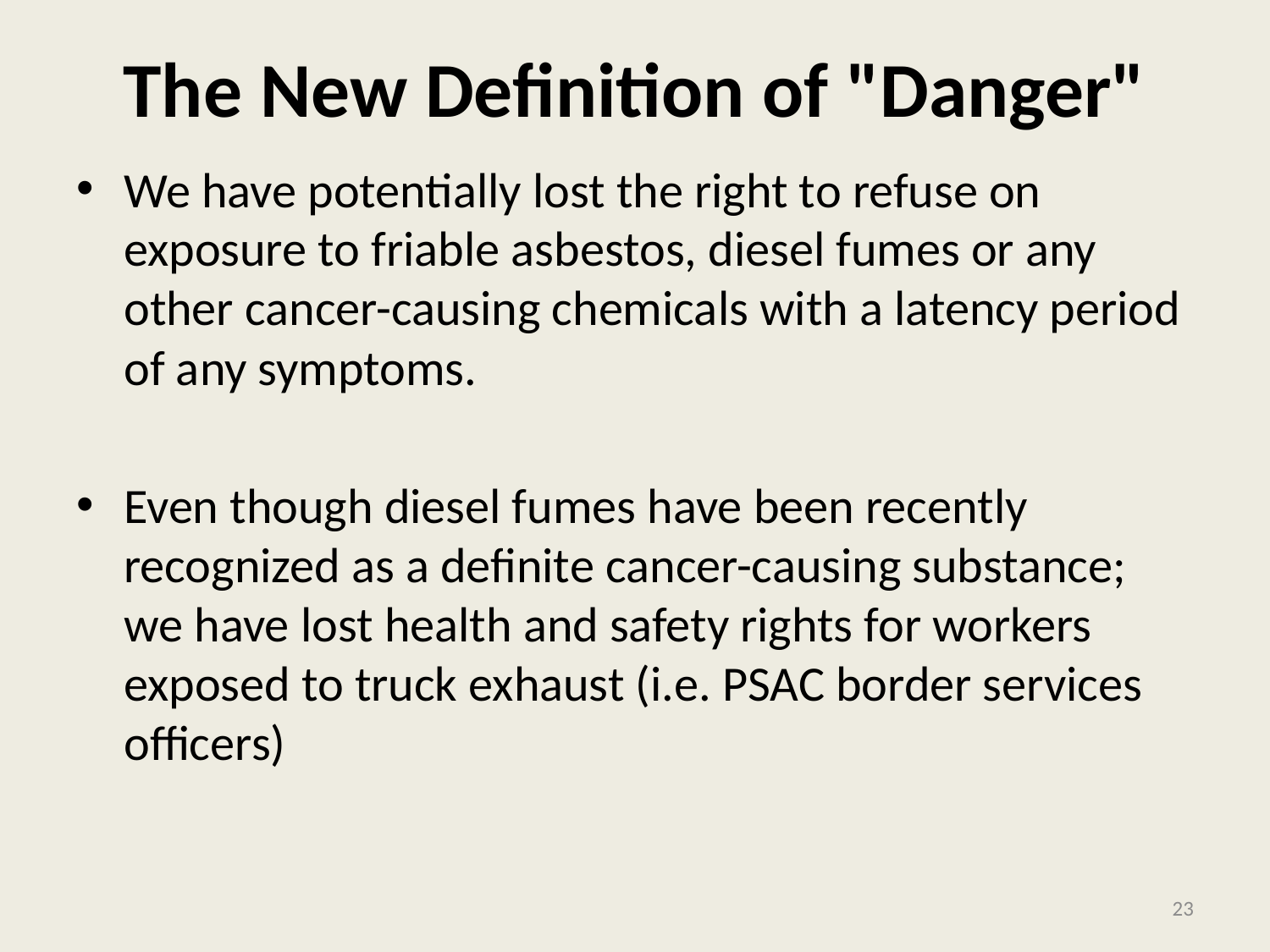

# The New Definition of "Danger"
We have potentially lost the right to refuse on exposure to friable asbestos, diesel fumes or any other cancer-causing chemicals with a latency period of any symptoms.

Even though diesel fumes have been recently recognized as a definite cancer-causing substance; we have lost health and safety rights for workers exposed to truck exhaust (i.e. PSAC border services officers)
23